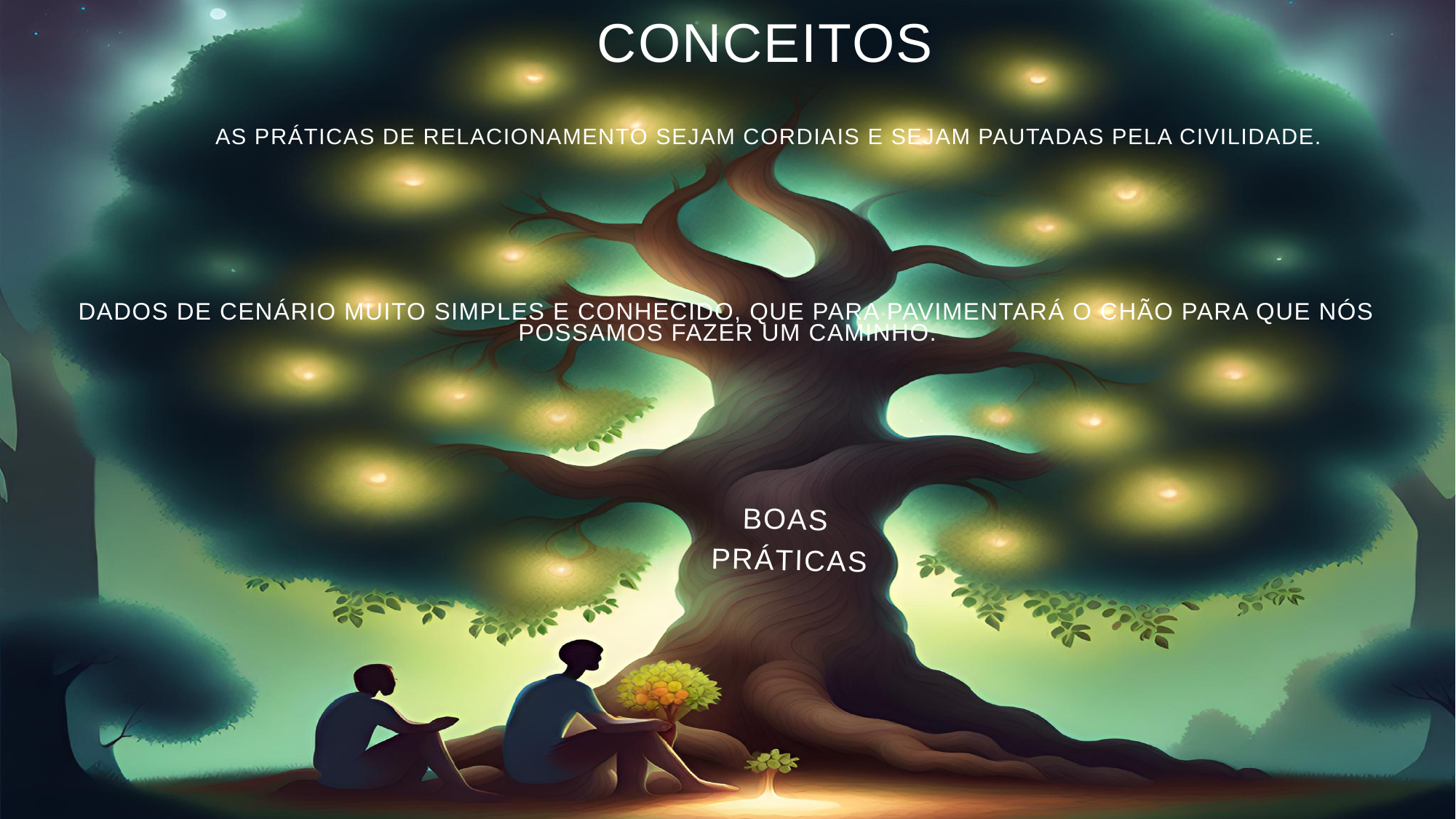

CONCEITOS
 AS PRÁTICAS DE RELACIONAMENTO SEJAM CORDIAIS E SEJAM PAUTADAS PELA CIVILIDADE.
DADOS DE CENÁRIO MUITO SIMPLES E CONHECIDO, QUE PARA PAVIMENTARÁ O CHÃO PARA QUE NÓS POSSAMOS FAZER UM CAMINHO.
BOAS
PRÁTICAS